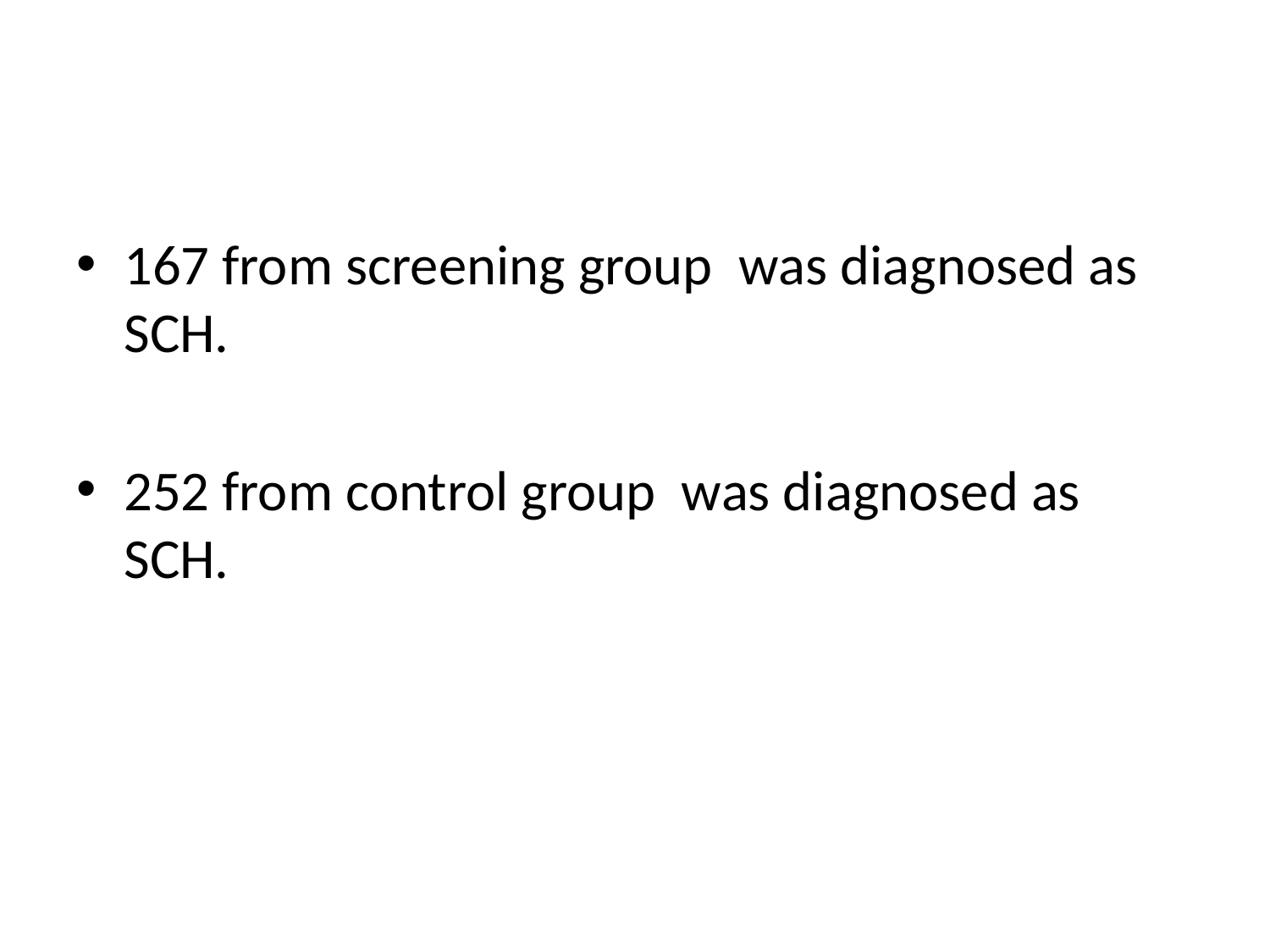

#
167 from screening group  was diagnosed as SCH.

252 from control group  was diagnosed as SCH.